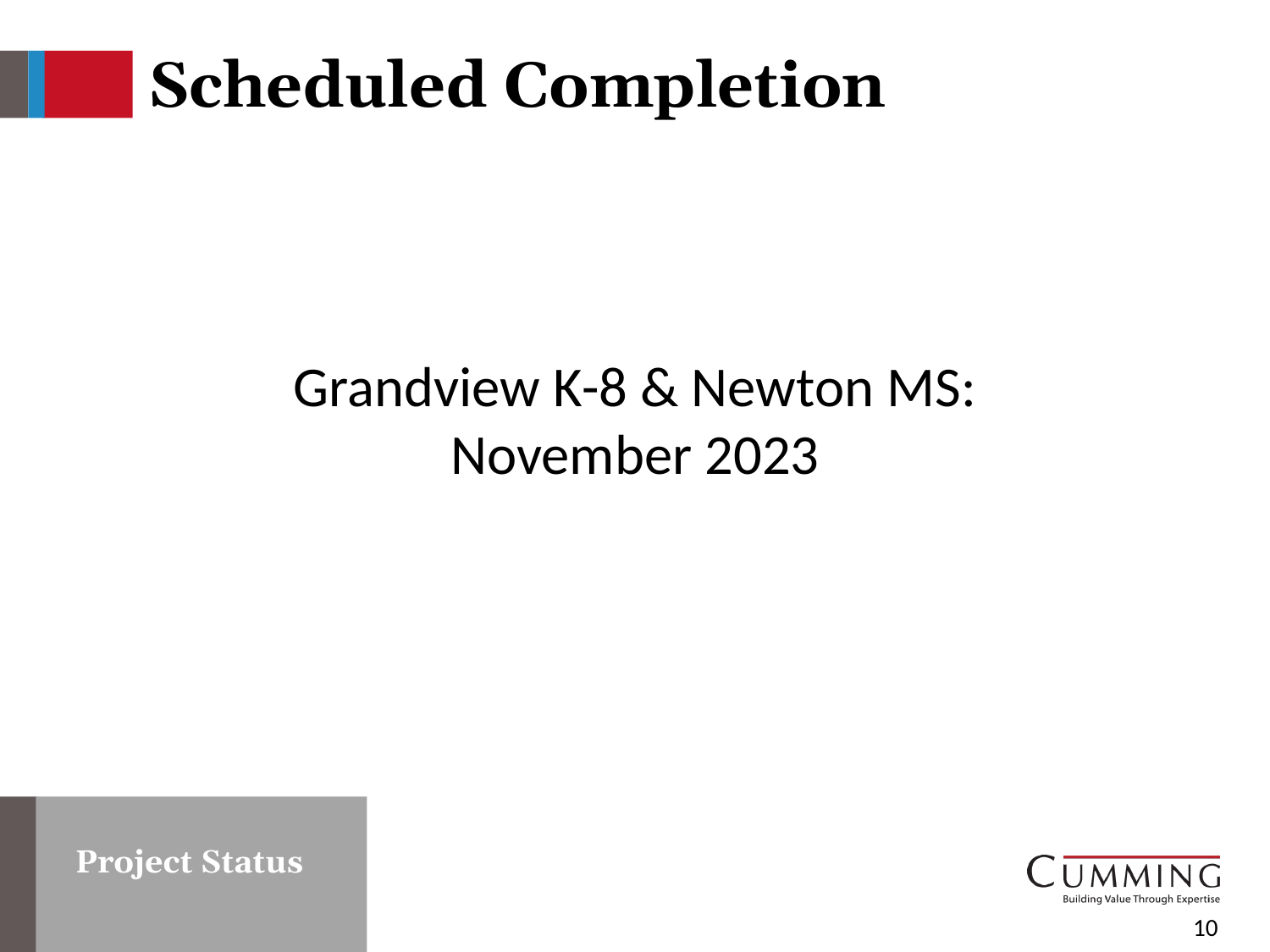

Scheduled Completion
Grandview K-8 & Newton MS: November 2023

Project Status
10